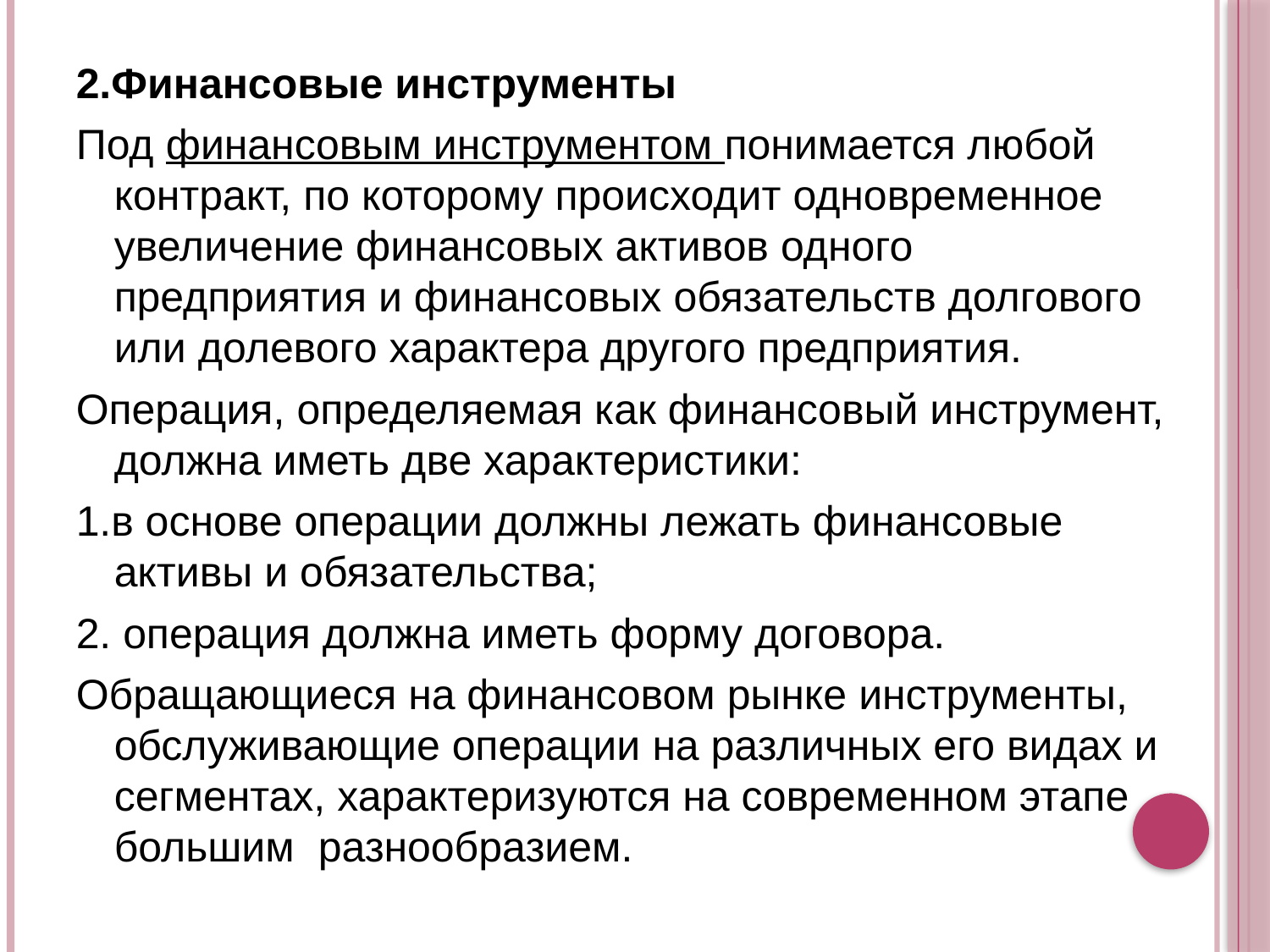

2.Финансовые инструменты
Под финансовым инструментом понимается любой контракт, по которому происходит одновременное увеличение финансовых активов одного предприятия и финансовых обязательств долгового или долевого характера другого предприятия.
Операция, определяемая как финансовый инструмент, должна иметь две характеристики:
1.в основе операции должны лежать финансовые активы и обязательства;
2. операция должна иметь форму договора.
Обращающиеся на финансовом рынке инструменты, обслуживающие операции на различных его видах и сегментах, характеризуются на современном этапе большим  разнообразием.